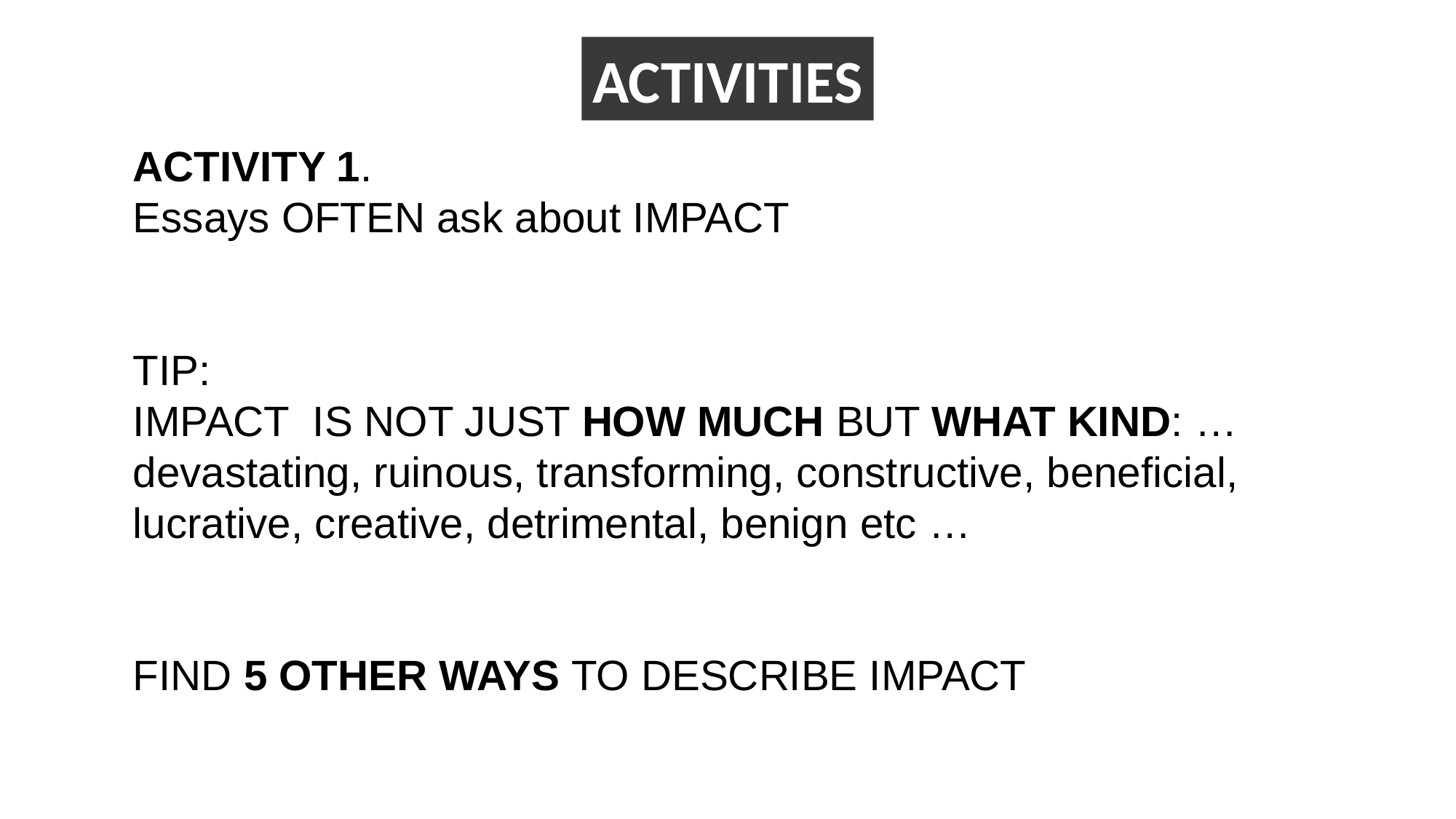

ACTIVITIES
ACTIVITY 1.
Essays OFTEN ask about IMPACT

TIP:
IMPACT  IS NOT JUST HOW MUCH BUT WHAT KIND: …devastating, ruinous, transforming, constructive, beneficial, lucrative, creative, detrimental, benign etc …

FIND 5 OTHER WAYS TO DESCRIBE IMPACT